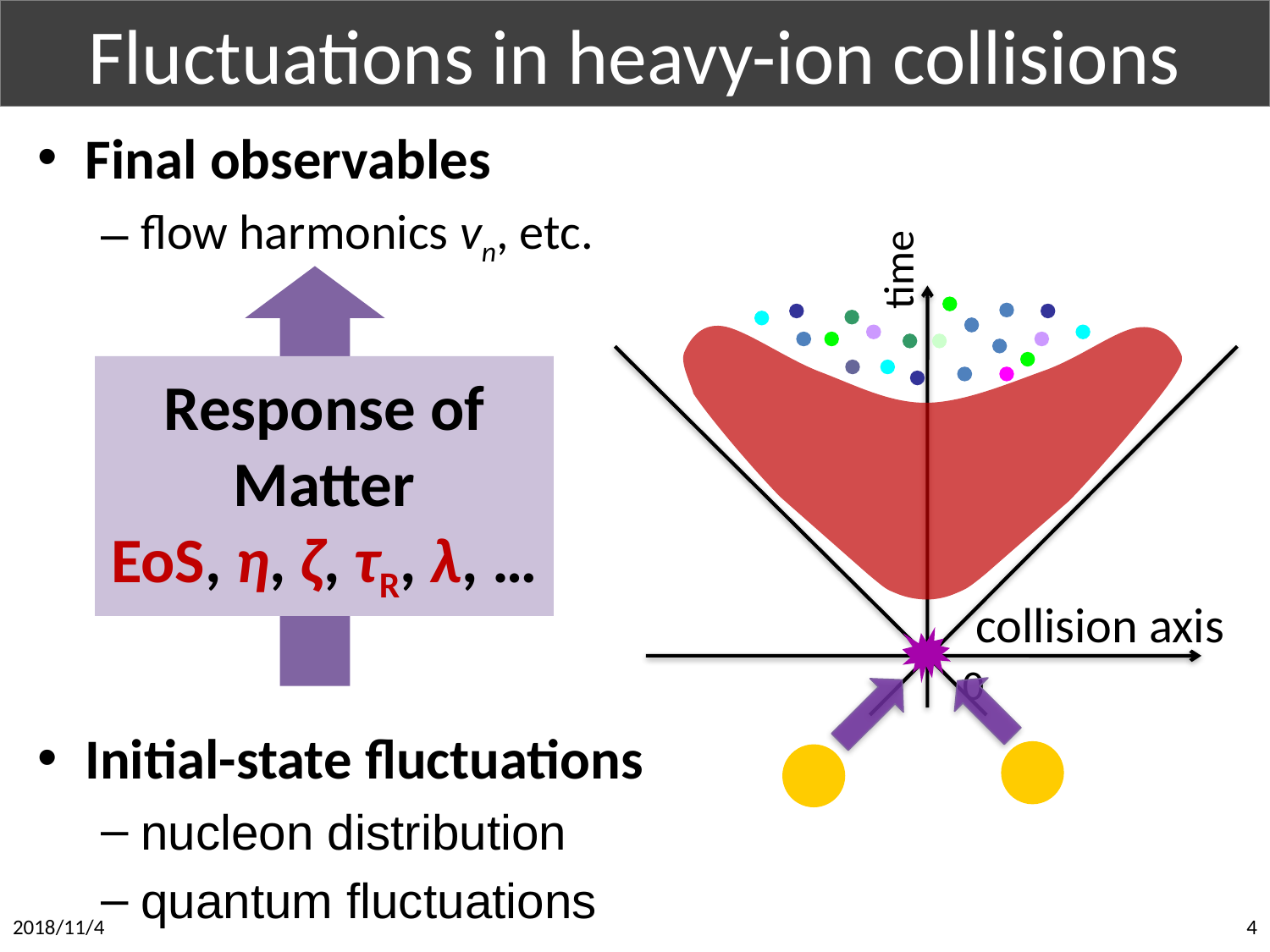

# Fluctuations in heavy-ion collisions
Final observables
flow harmonics vn, etc.

Initial-state fluctuations
nucleon distribution
quantum fluctuations
time

collision axis

0

Response of
Matter
EoS, η, ζ, τR, λ, …
2018/11/4
4